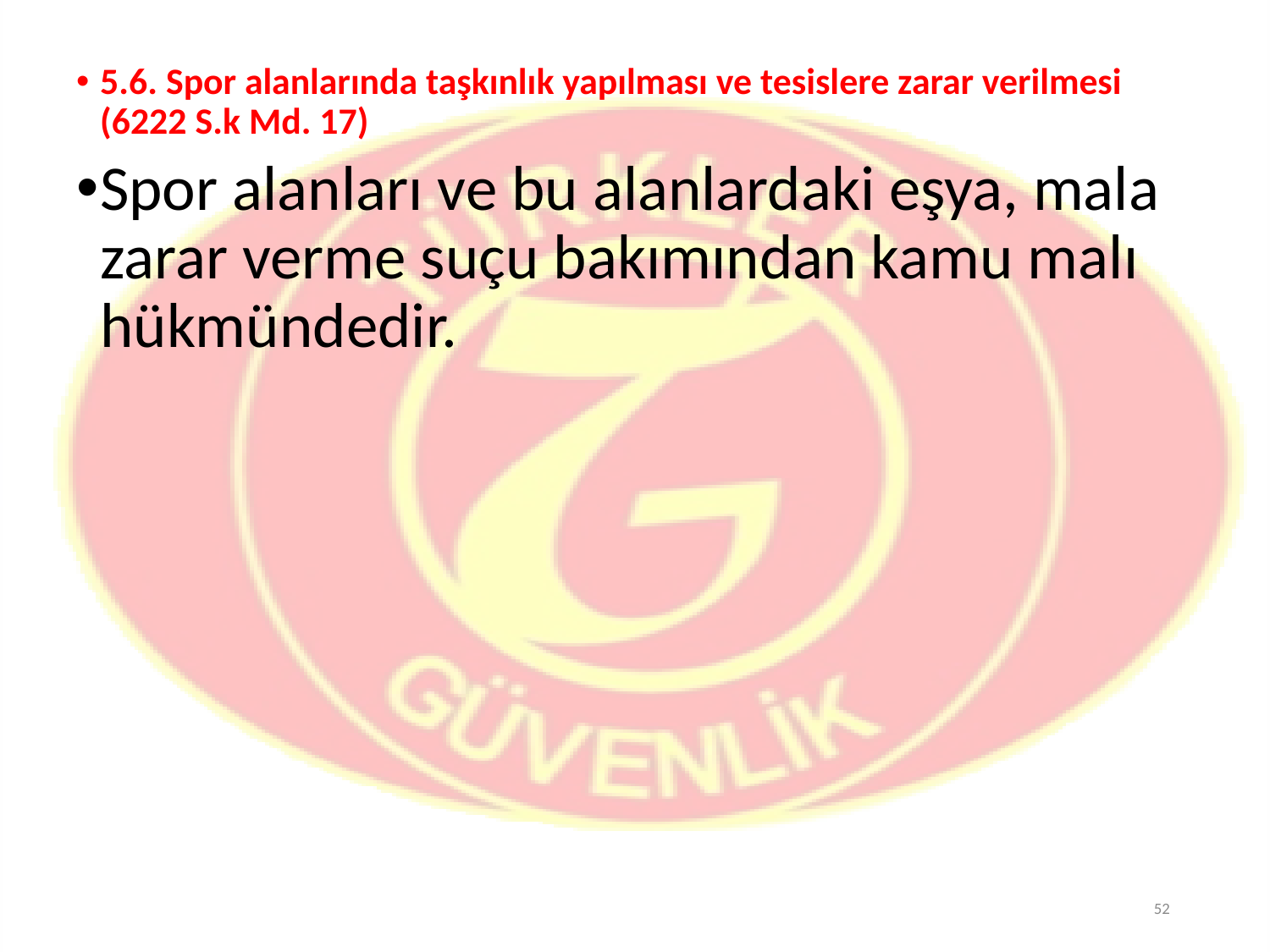

5.6. Spor alanlarında taşkınlık yapılması ve tesislere zarar verilmesi (6222 S.k Md. 17)
Spor alanları ve bu alanlardaki eşya, mala zarar verme suçu bakımından kamu malı hükmündedir.
52